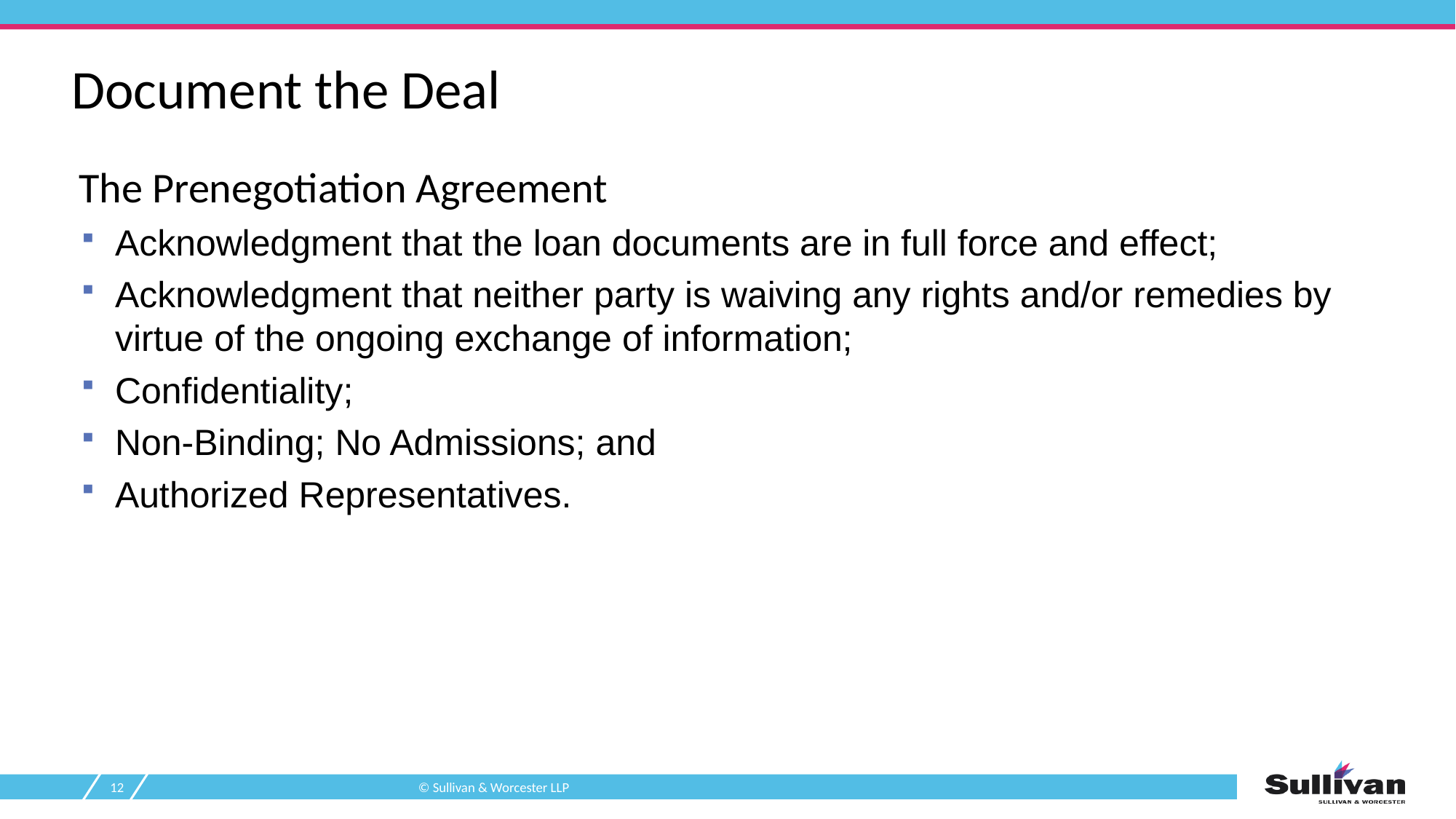

# Document the Deal
The Prenegotiation Agreement
Acknowledgment that the loan documents are in full force and effect;
Acknowledgment that neither party is waiving any rights and/or remedies by
virtue of the ongoing exchange of information;
Confidentiality;
Non-Binding; No Admissions; and
Authorized Representatives.
12
© Sullivan & Worcester LLP